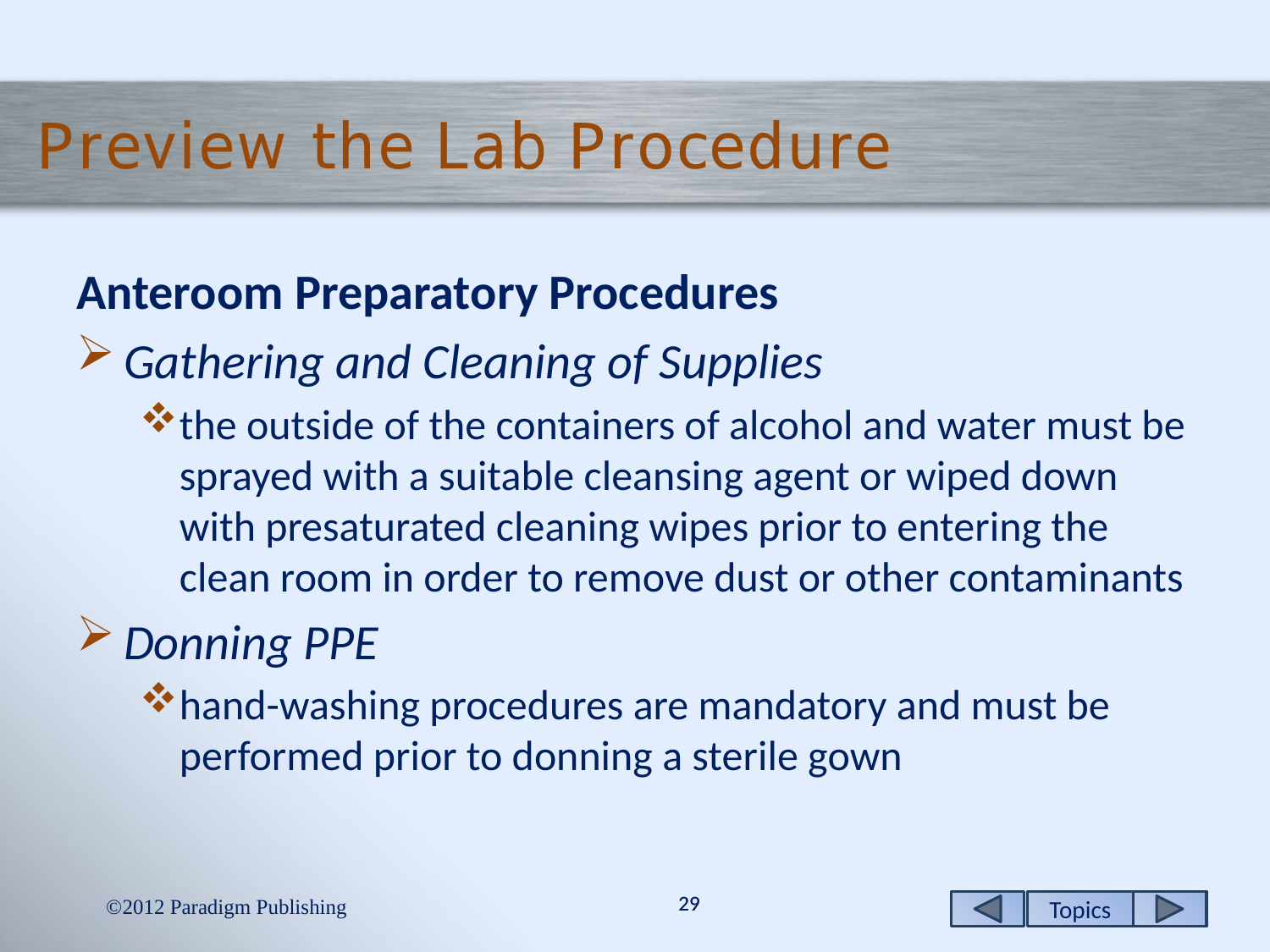

# Preview the Lab Procedure
Anteroom Preparatory Procedures
Gathering and Cleaning of Supplies
the outside of the containers of alcohol and water must be sprayed with a suitable cleansing agent or wiped down with presaturated cleaning wipes prior to entering the clean room in order to remove dust or other contaminants
Donning PPE
hand-washing procedures are mandatory and must be performed prior to donning a sterile gown
©2012 Paradigm Publishing